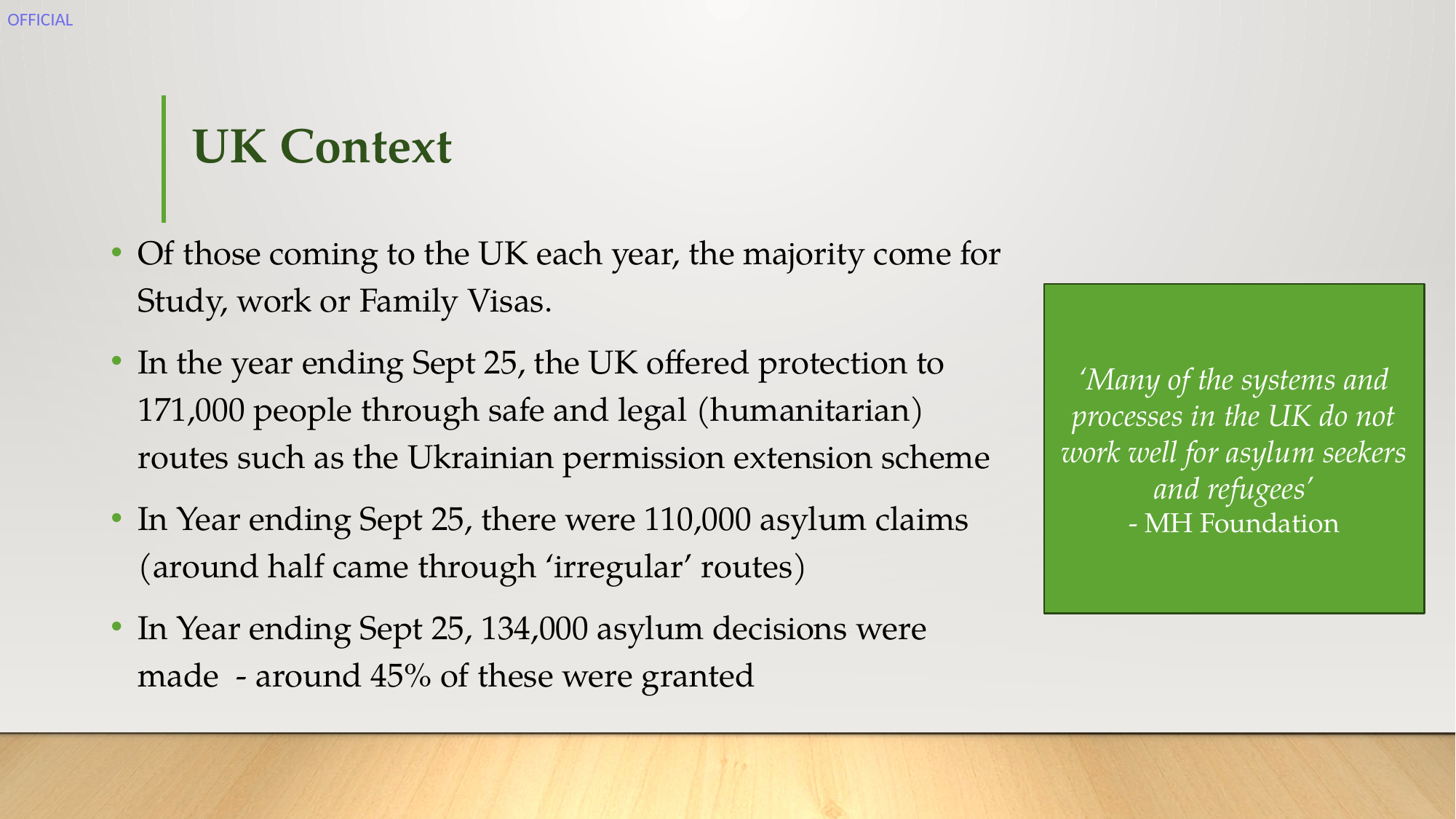

# UK Context
Of those coming to the UK each year, the majority come for Study, work or Family Visas.
In the year ending Sept 25, the UK offered protection to 171,000 people through safe and legal (humanitarian) routes such as the Ukrainian permission extension scheme
In Year ending Sept 25, there were 110,000 asylum claims (around half came through ‘irregular’ routes)
In Year ending Sept 25, 134,000 asylum decisions were made  - around 45% of these were granted
‘Many of the systems and processes in the UK do not work well for asylum seekers and refugees’
- MH Foundation